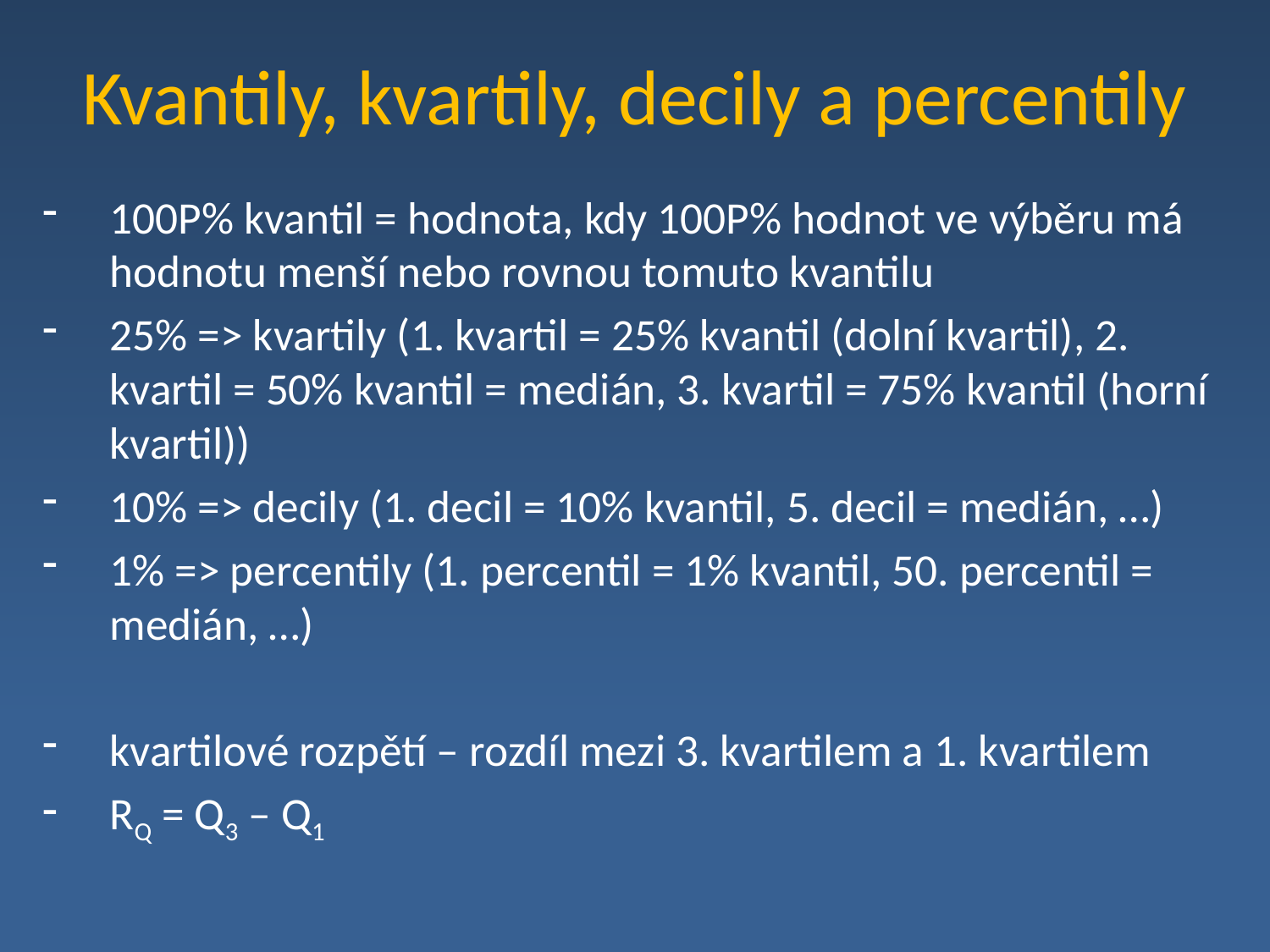

# Kvantily, kvartily, decily a percentily

100P% kvantil = hodnota, kdy 100P% hodnot ve výběru má hodnotu menší nebo rovnou tomuto kvantilu
25% => kvartily (1. kvartil = 25% kvantil (dolní kvartil), 2. kvartil = 50% kvantil = medián, 3. kvartil = 75% kvantil (horní kvartil))
10% => decily (1. decil = 10% kvantil, 5. decil = medián, …)
1% => percentily (1. percentil = 1% kvantil, 50. percentil = medián, …)

kvartilové rozpětí – rozdíl mezi 3. kvartilem a 1. kvartilem
RQ = Q3 – Q1